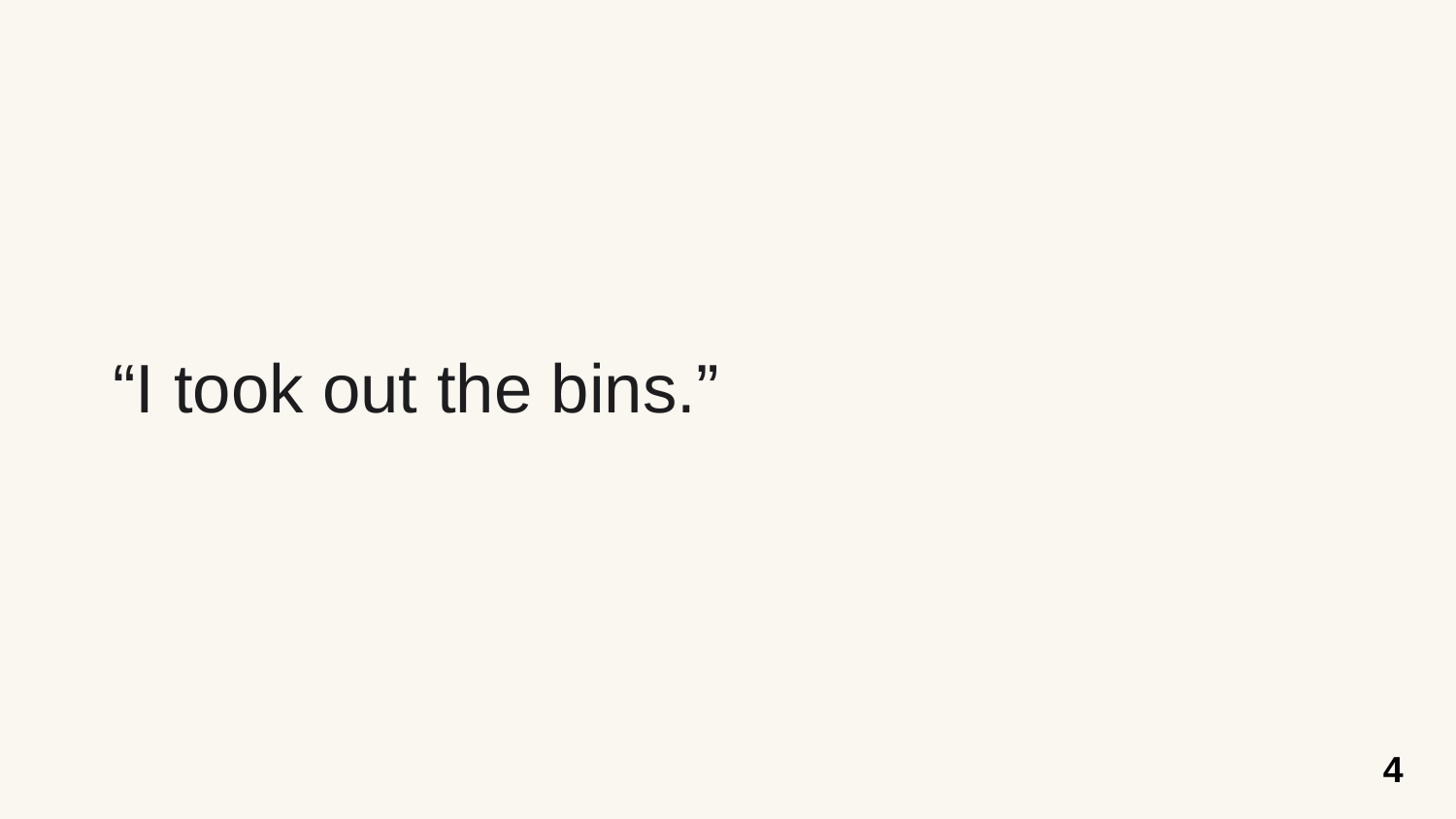

# *Punchline*
“I took out the bins.”
4